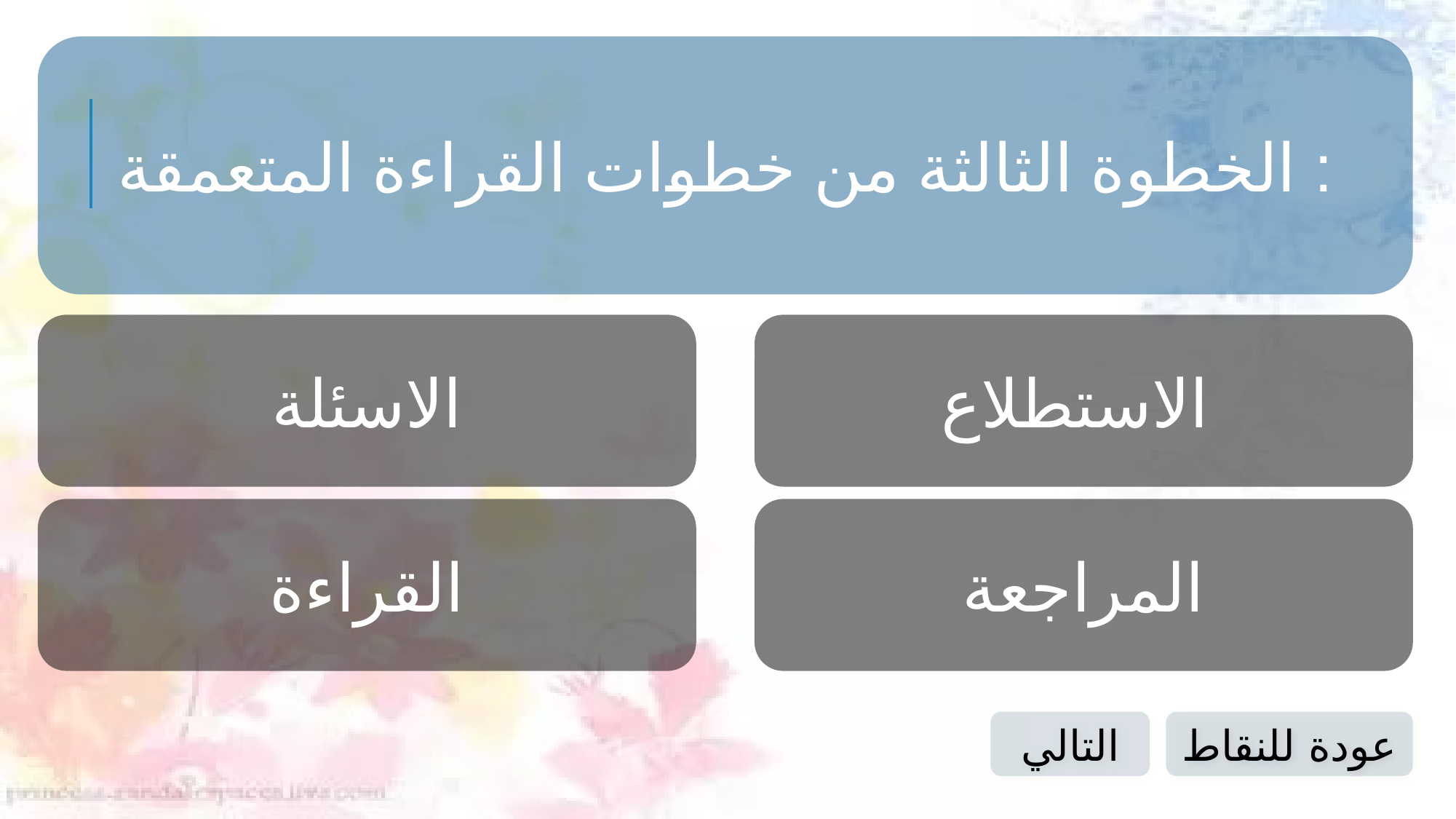

الخطوة الثالثة من خطوات القراءة المتعمقة :
الاسئلة
الاستطلاع
القراءة
المراجعة
التالي
عودة للنقاط